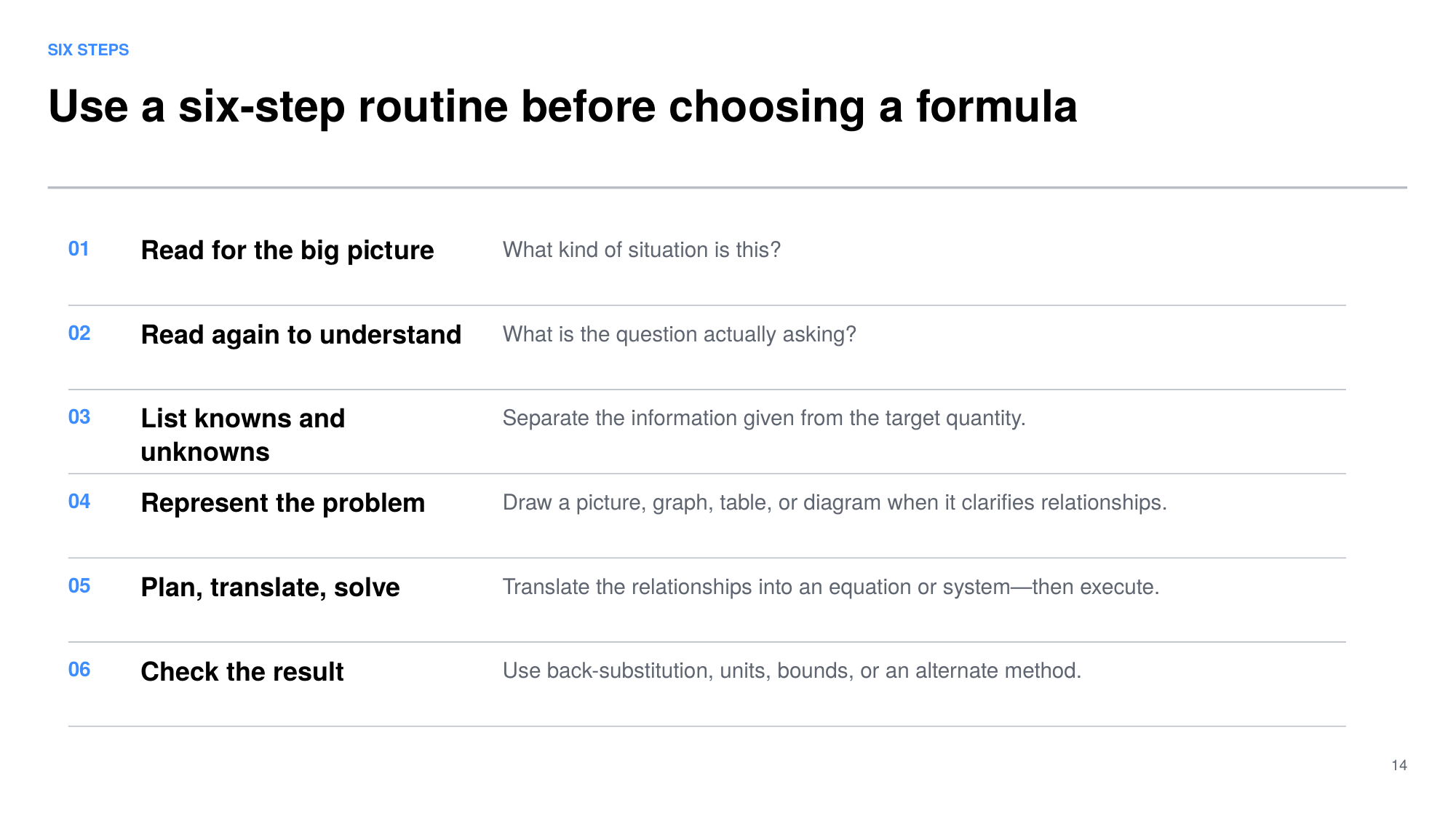

SIX STEPS
Use a six-step routine before choosing a formula

Read for the big picture
What kind of situation is this?
01

Read again to understand
What is the question actually asking?
02

List knowns and unknowns
Separate the information given from the target quantity.
03

Represent the problem
Draw a picture, graph, table, or diagram when it clarifies relationships.
04

Plan, translate, solve
Translate the relationships into an equation or system—then execute.
05

Check the result
Use back-substitution, units, bounds, or an alternate method.
06

14